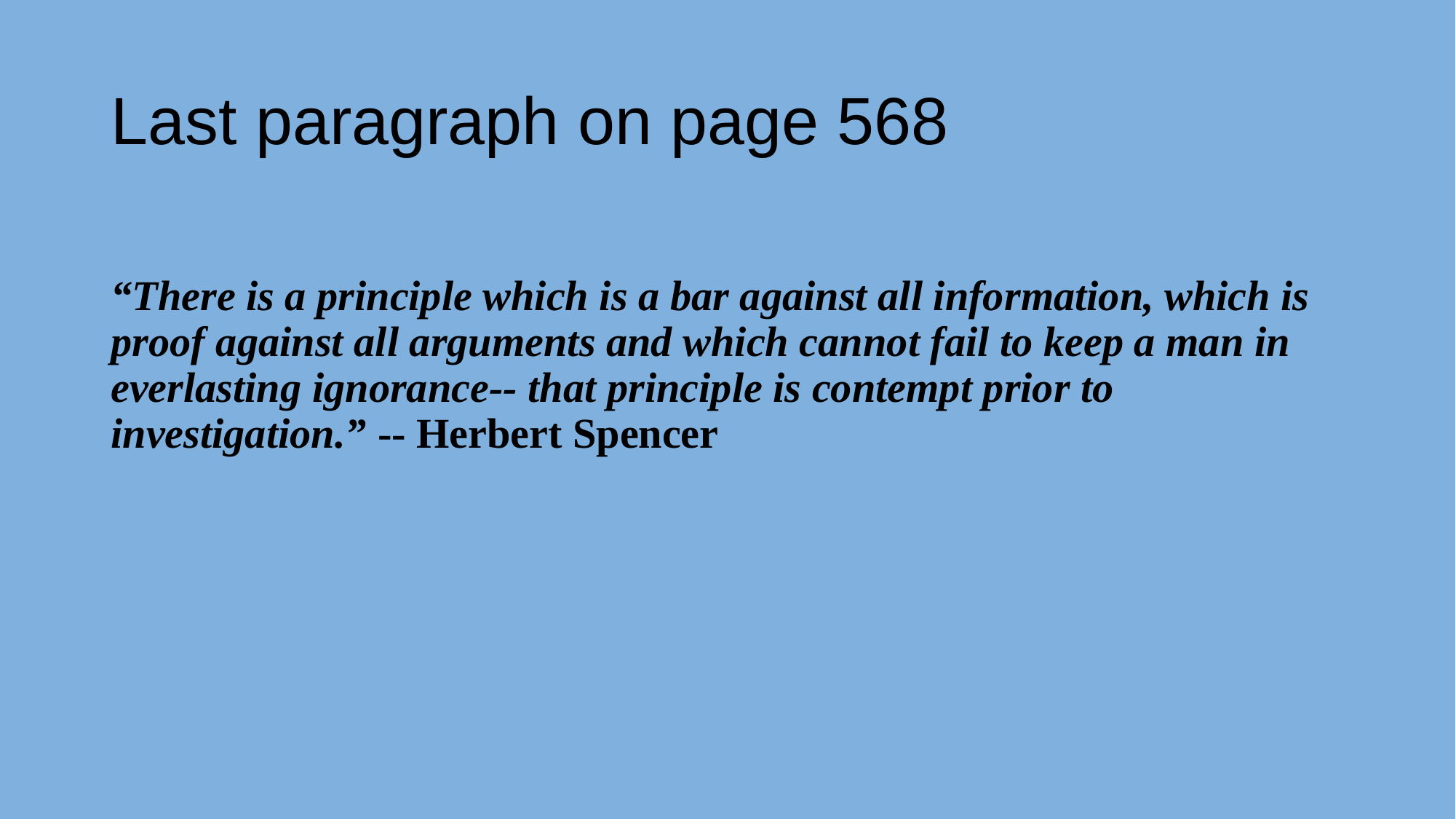

# Last paragraph on page 568
“There is a principle which is a bar against all information, which is proof against all arguments and which cannot fail to keep a man in everlasting ignorance-- that principle is contempt prior to investigation.” -- Herbert Spencer